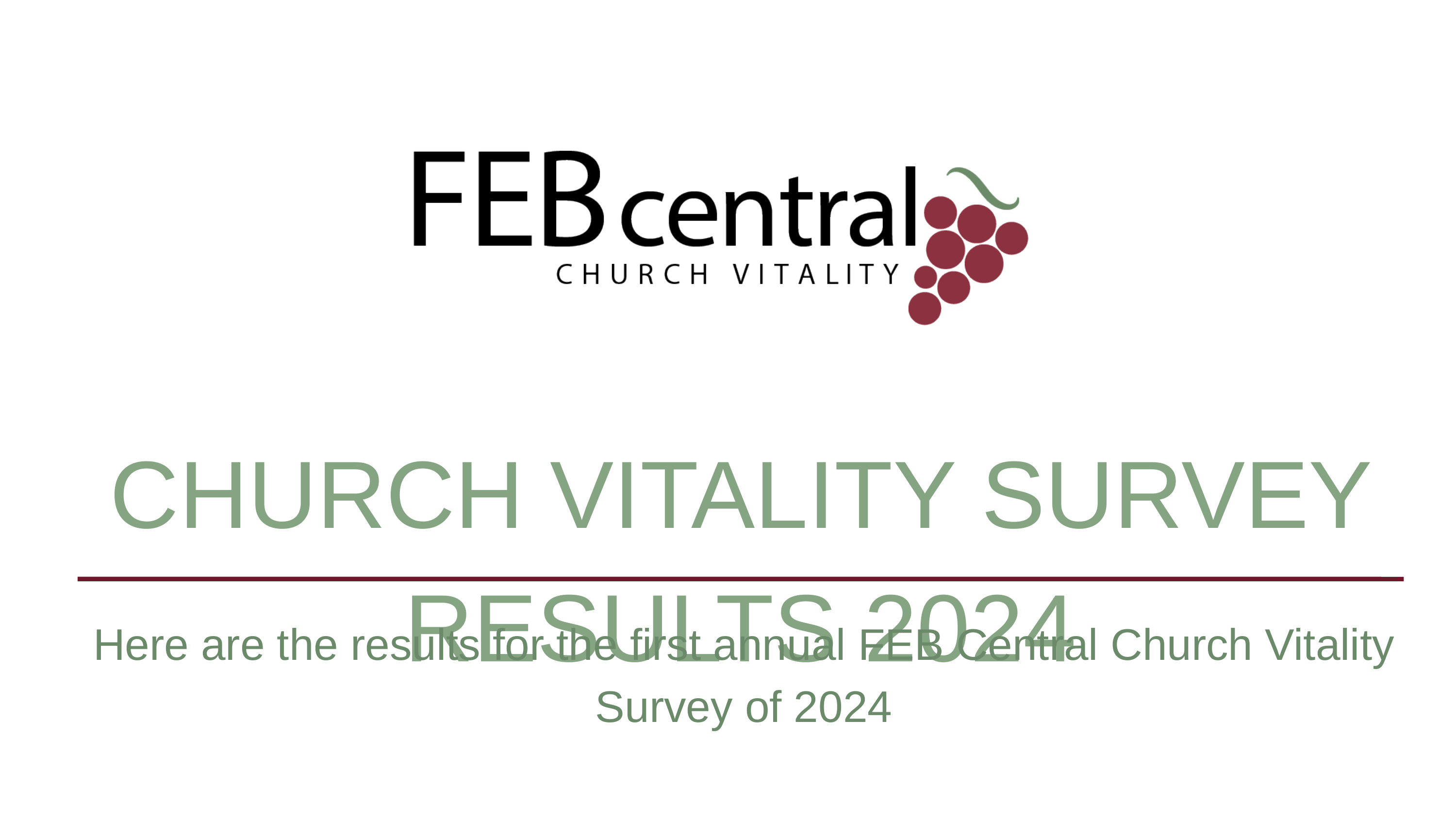

CHURCH VITALITY SURVEY RESULTS 2024

Here are the results for the first annual FEB Central Church Vitality Survey of 2024